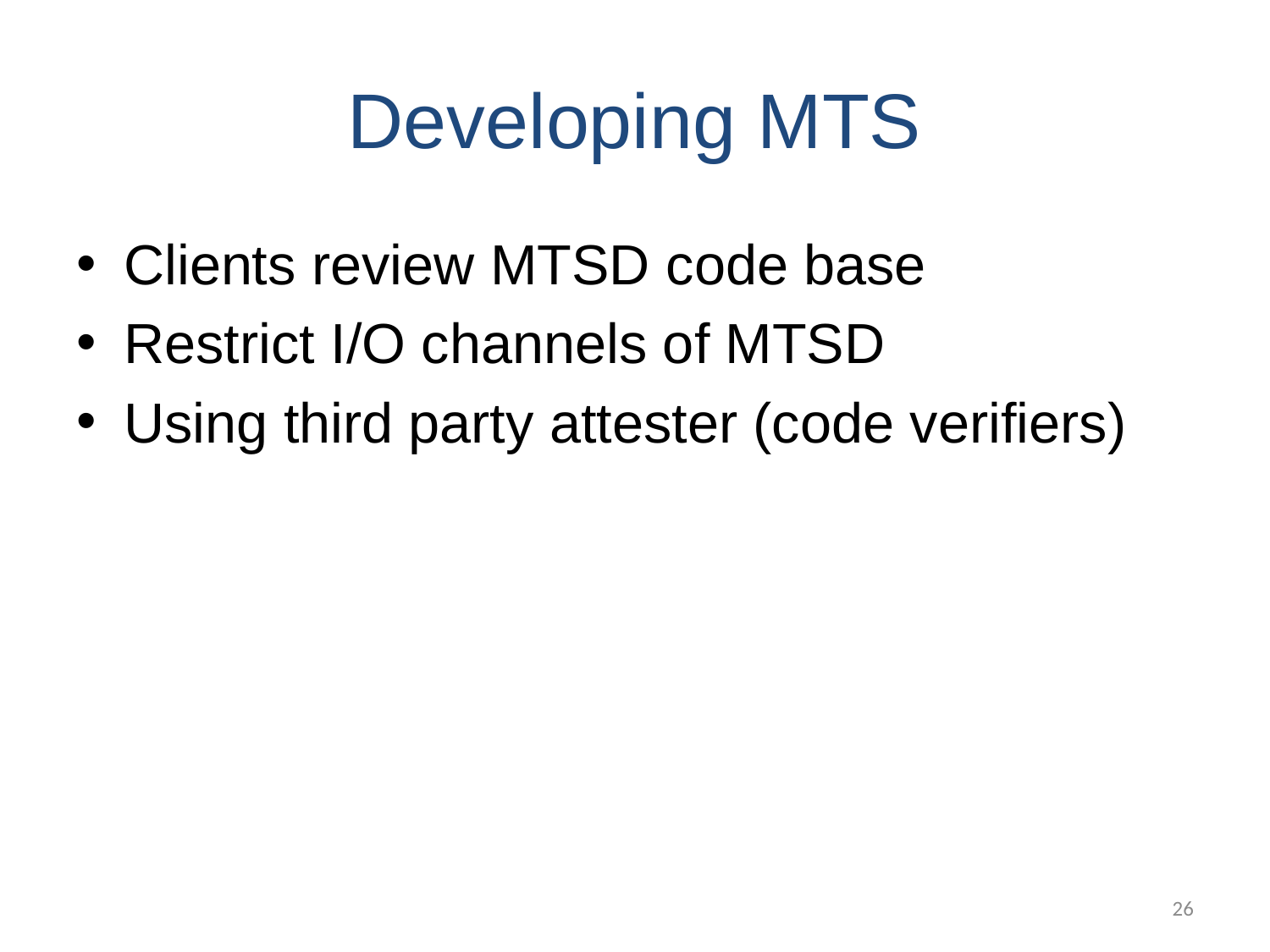

# Developing MTS
Clients review MTSD code base
Restrict I/O channels of MTSD
Using third party attester (code verifiers)
26